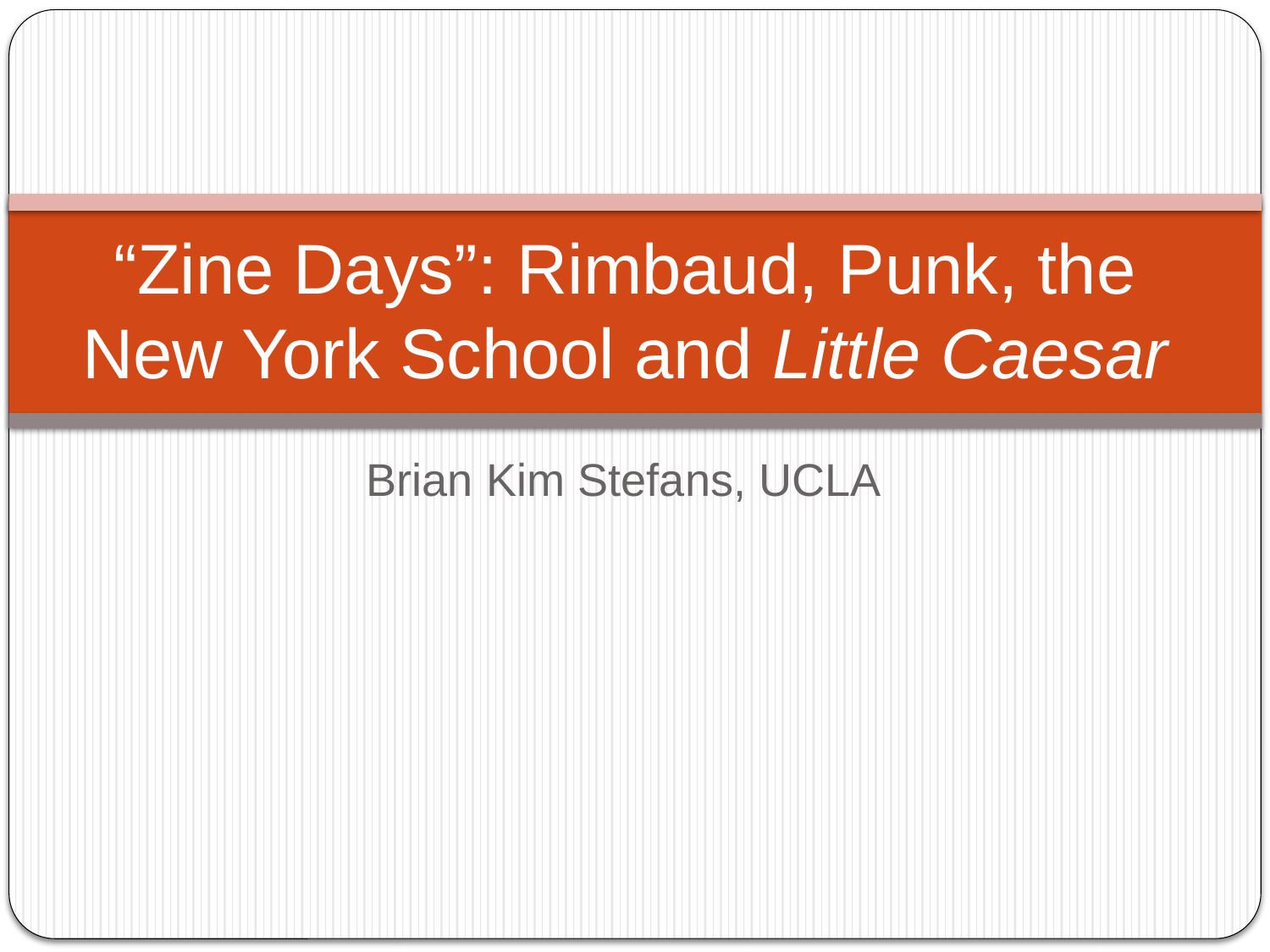

# “Zine Days”: Rimbaud, Punk, the New York School and Little Caesar
Brian Kim Stefans, UCLA